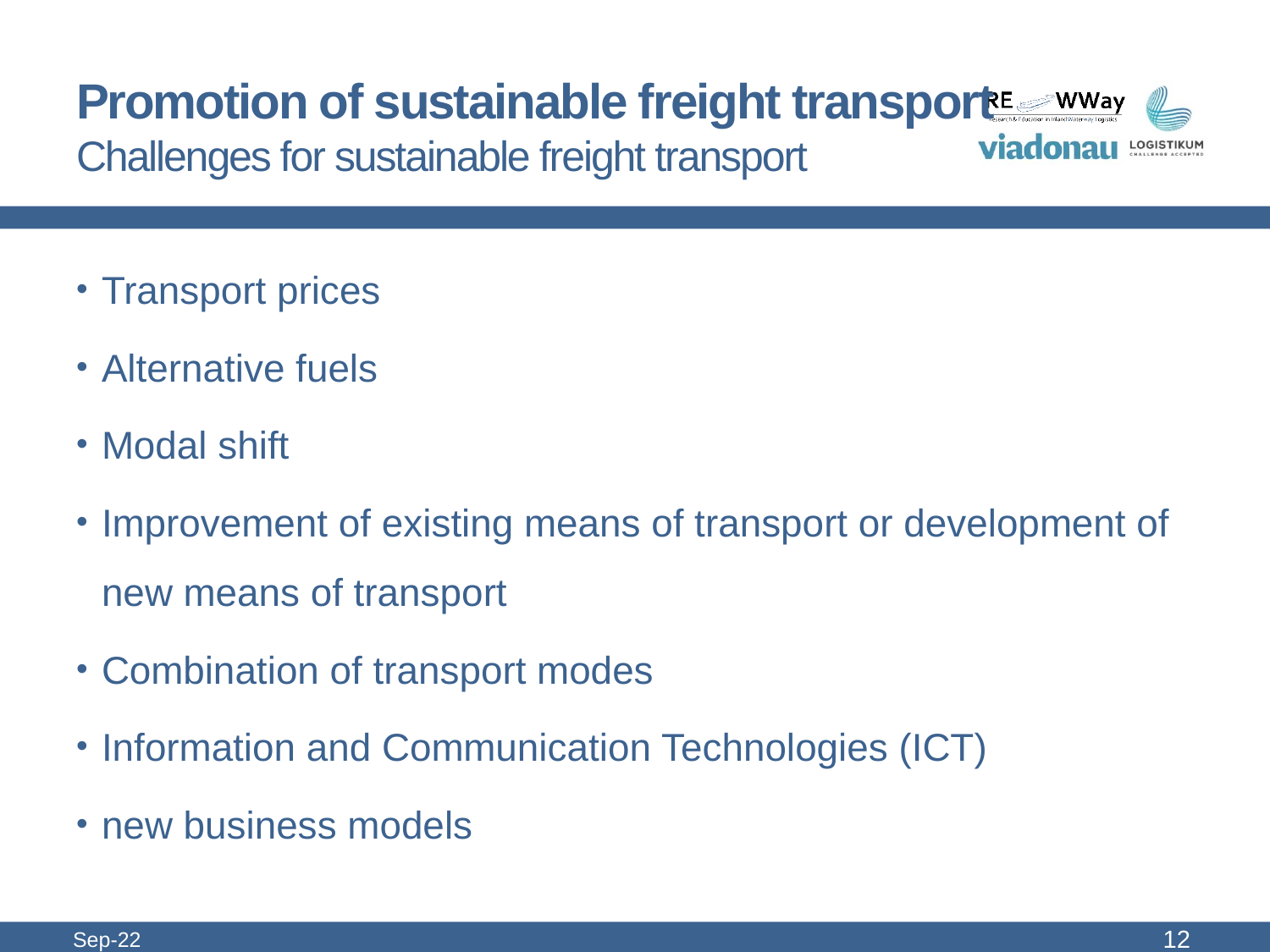

# Promotion of sustainable freight transport Challenges for sustainable freight transport
Transport prices
Alternative fuels
Modal shift
Improvement of existing means of transport or development of new means of transport
Combination of transport modes
Information and Communication Technologies (ICT)
new business models

Sep-22
12